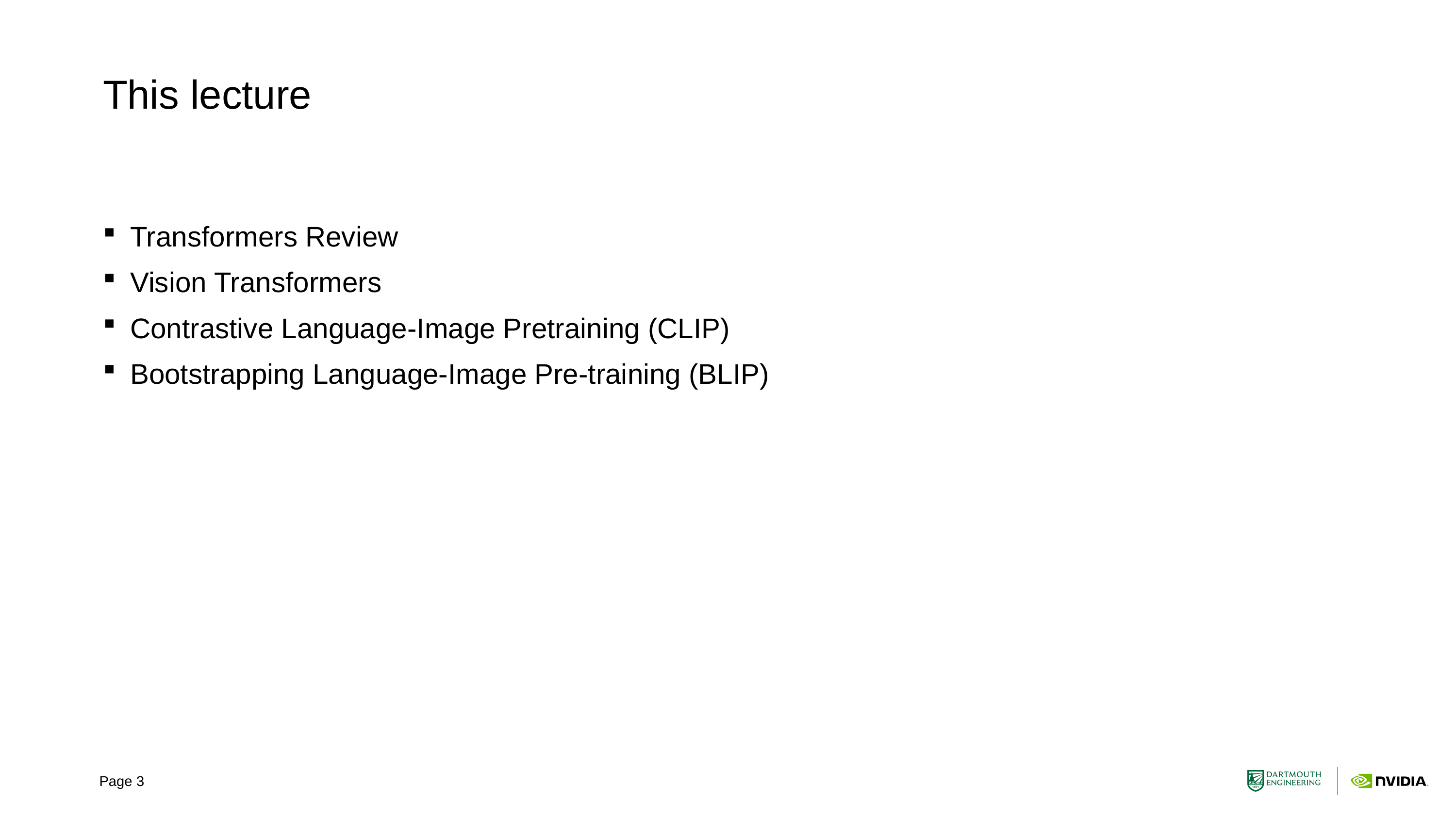

# This lecture
Transformers Review
Vision Transformers
Contrastive Language-Image Pretraining (CLIP)
Bootstrapping Language-Image Pre-training (BLIP)